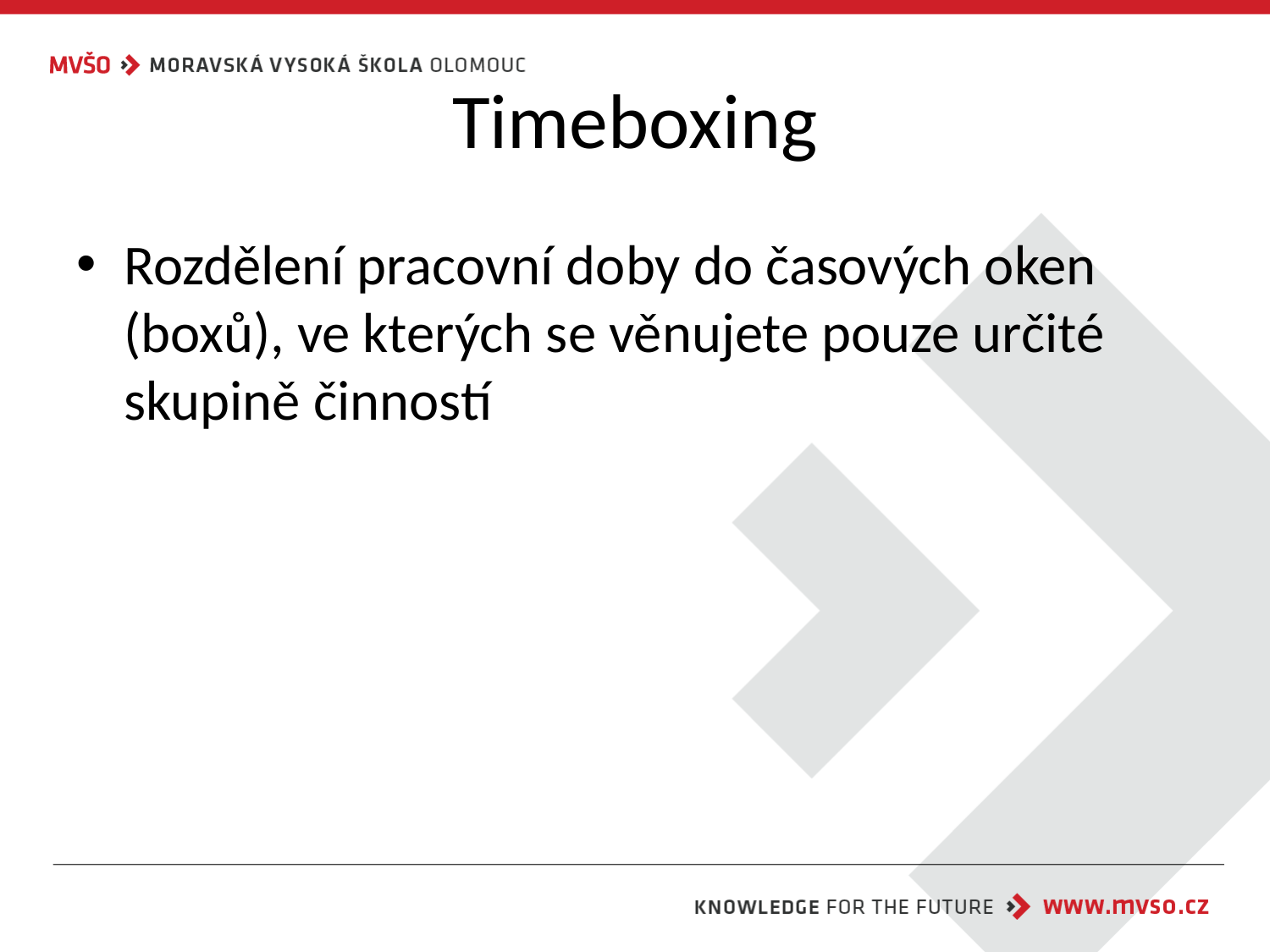

# Timeboxing
Rozdělení pracovní doby do časových oken (boxů), ve kterých se věnujete pouze určité skupině činností